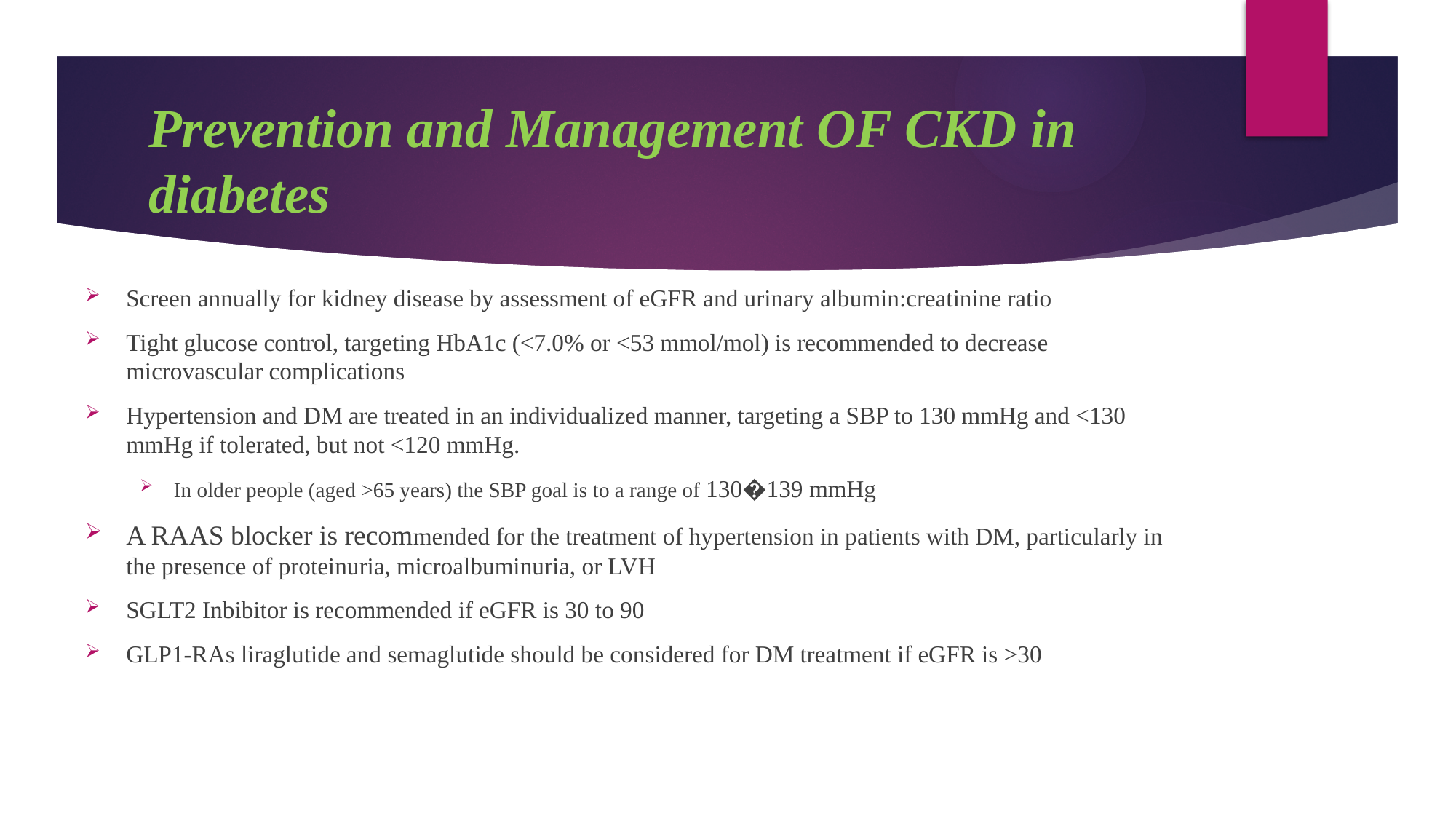

# Prevention and Management OF CKD in diabetes
Screen annually for kidney disease by assessment of eGFR and urinary albumin:creatinine ratio
Tight glucose control, targeting HbA1c (<7.0% or <53 mmol/mol) is recommended to decrease microvascular complications
Hypertension and DM are treated in an individualized manner, targeting a SBP to 130 mmHg and <130 mmHg if tolerated, but not <120 mmHg.
In older people (aged >65 years) the SBP goal is to a range of 130�139 mmHg
A RAAS blocker is recommended for the treatment of hypertension in patients with DM, particularly in the presence of proteinuria, microalbuminuria, or LVH
SGLT2 Inbibitor is recommended if eGFR is 30 to 90
GLP1-RAs liraglutide and semaglutide should be considered for DM treatment if eGFR is >30